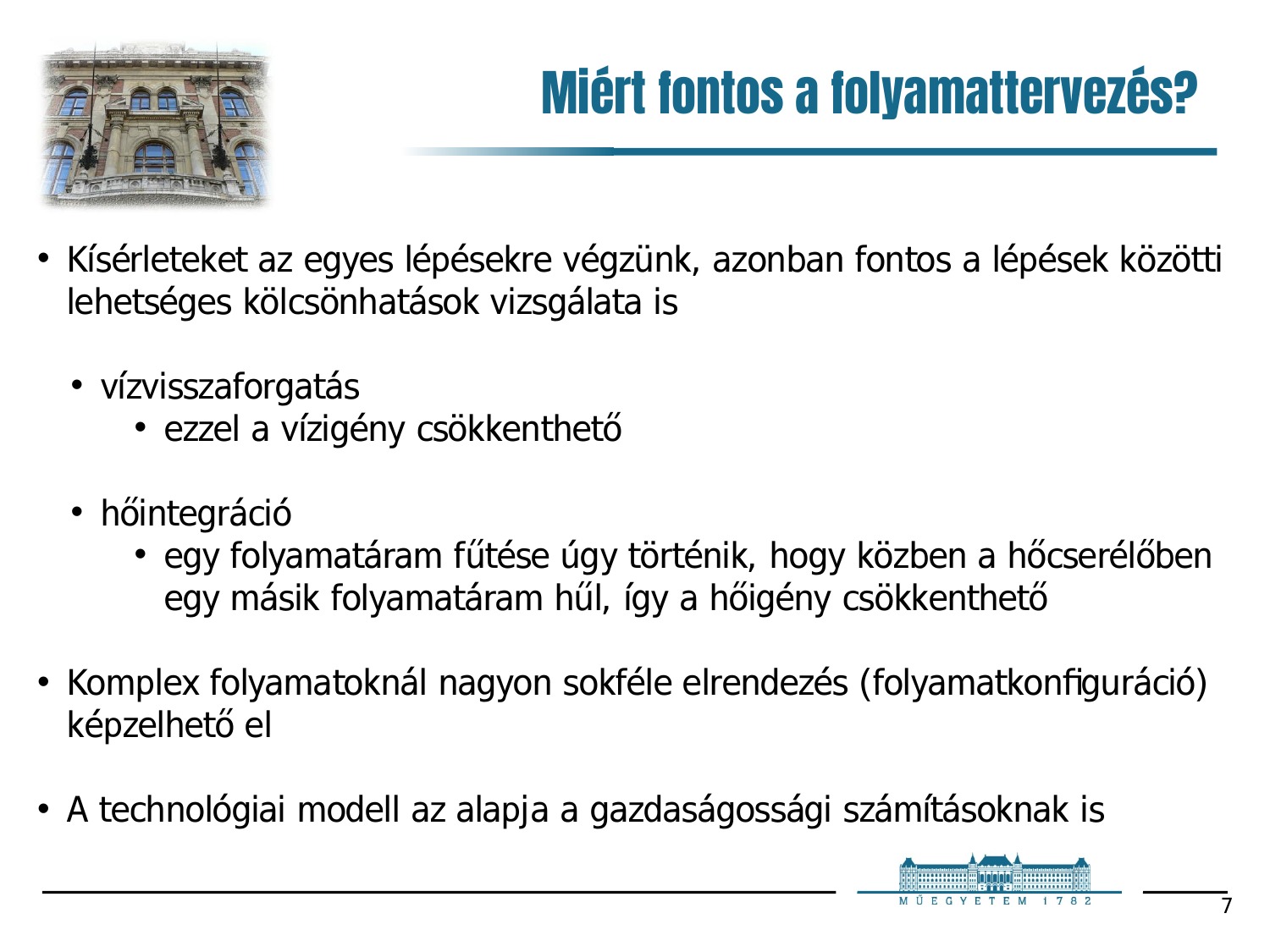

# Miért fontos a folyamattervezés?
Kísérleteket az egyes lépésekre végzünk, azonban fontos a lépések közötti lehetséges kölcsönhatások vizsgálata is

vízvisszaforgatás
ezzel a vízigény csökkenthető

hőintegráció
egy folyamatáram fűtése úgy történik, hogy közben a hőcserélőben egy másik folyamatáram hűl, így a hőigény csökkenthető

Komplex folyamatoknál nagyon sokféle elrendezés (folyamatkonfiguráció) képzelhető el

A technológiai modell az alapja a gazdaságossági számításoknak is
7